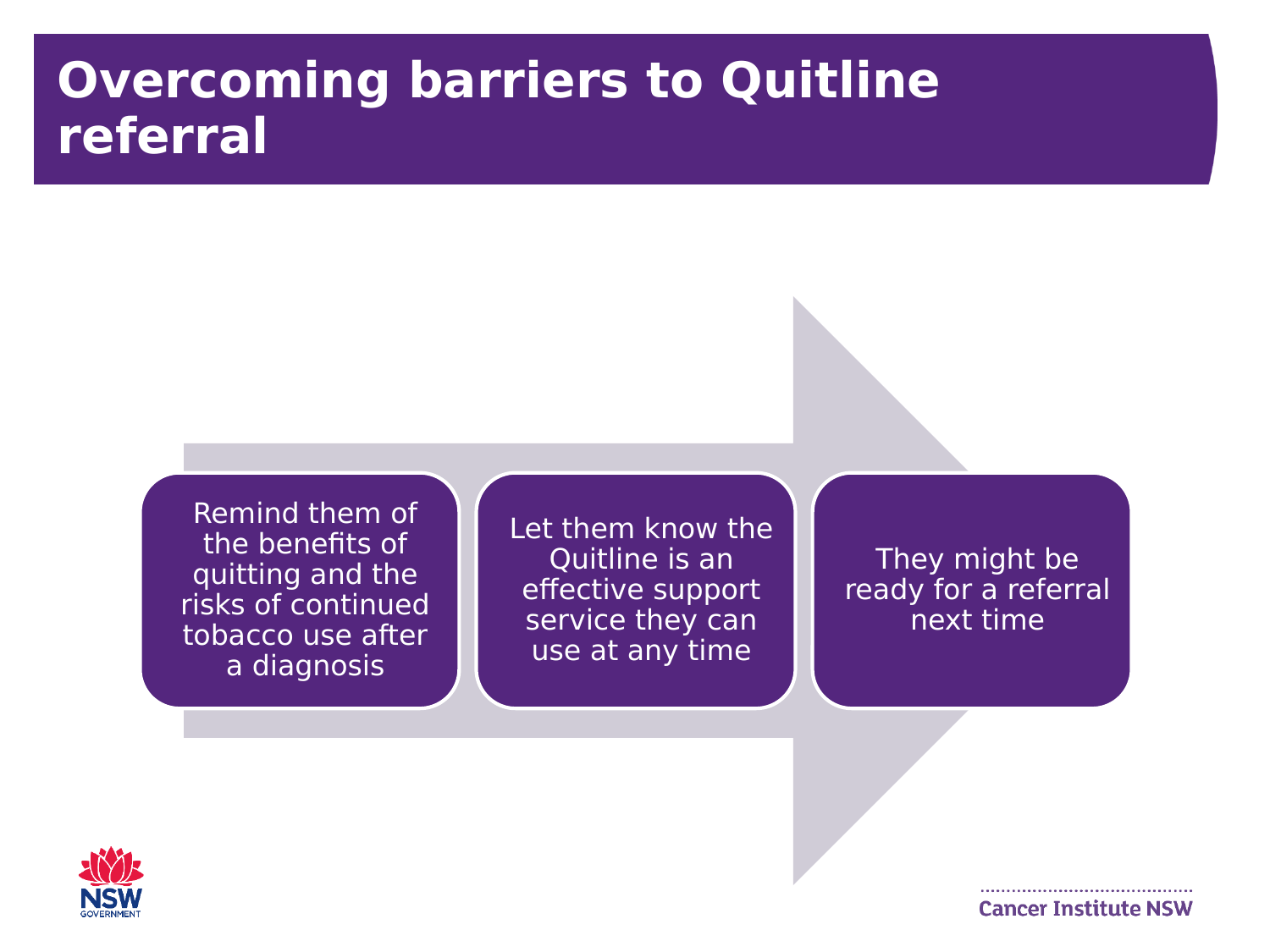

# Overcoming barriers to Quitline referral
Remind them of the benefits of quitting and the risks of continued tobacco use after a diagnosis
Let them know the Quitline is an effective support service they can use at any time
They might be ready for a referral next time